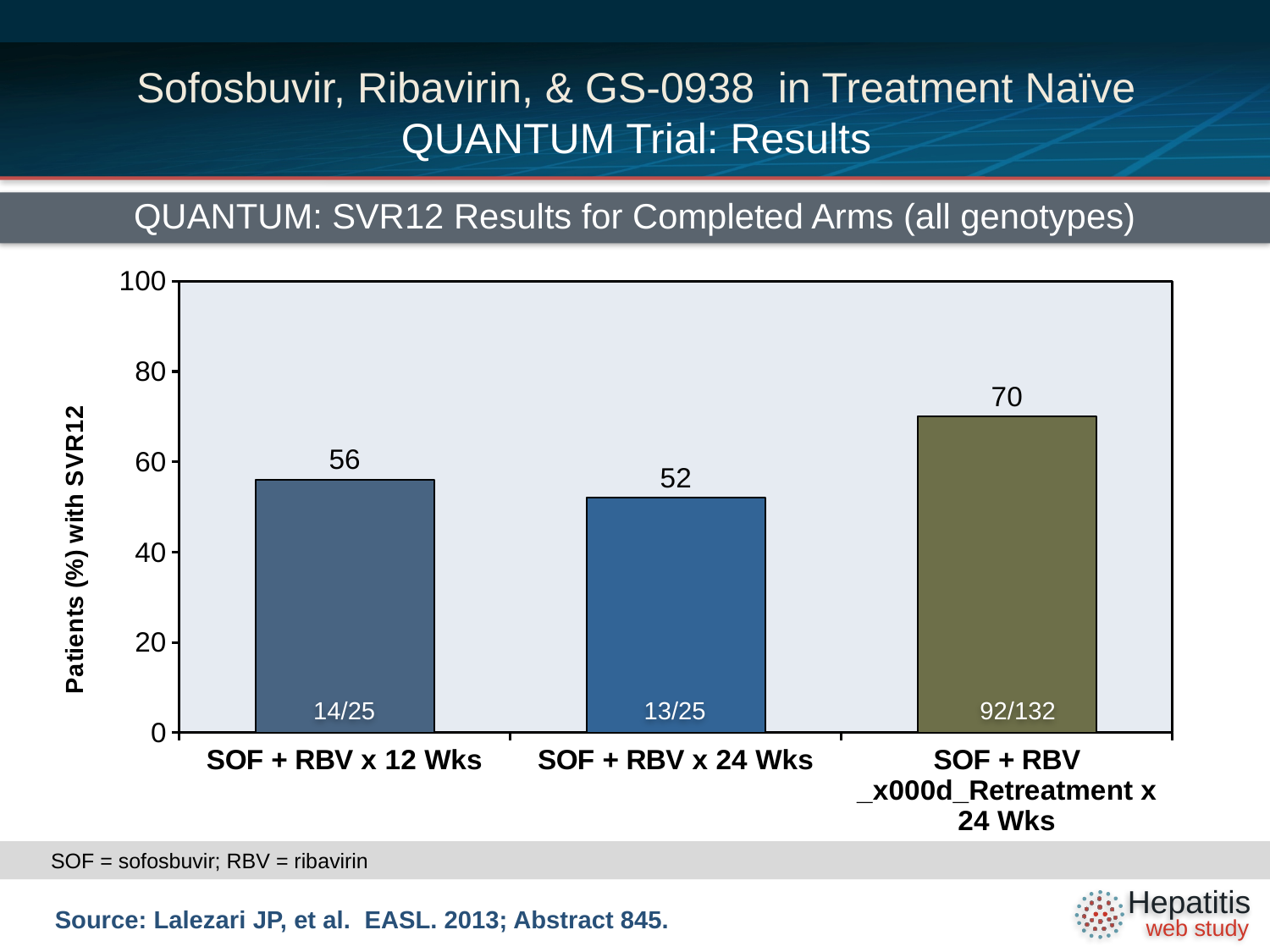

# Sofosbuvir, Ribavirin, & GS-0938  in Treatment Naïve QUANTUM Trial: Results
QUANTUM: SVR12 Results for Completed Arms (all genotypes)

### Chart

| Category |  |
|---|---|
| SOF + RBV x 12 Wks | 56.0 |
| SOF + RBV x 24 Wks | 52.0 |
| SOF + RBV _x000d_Retreatment x 24 Wks | 70.0 |
14/25
13/25
92/132
SOF = sofosbuvir; RBV = ribavirin
Source: Lalezari JP, et al.  EASL. 2013; Abstract 845.